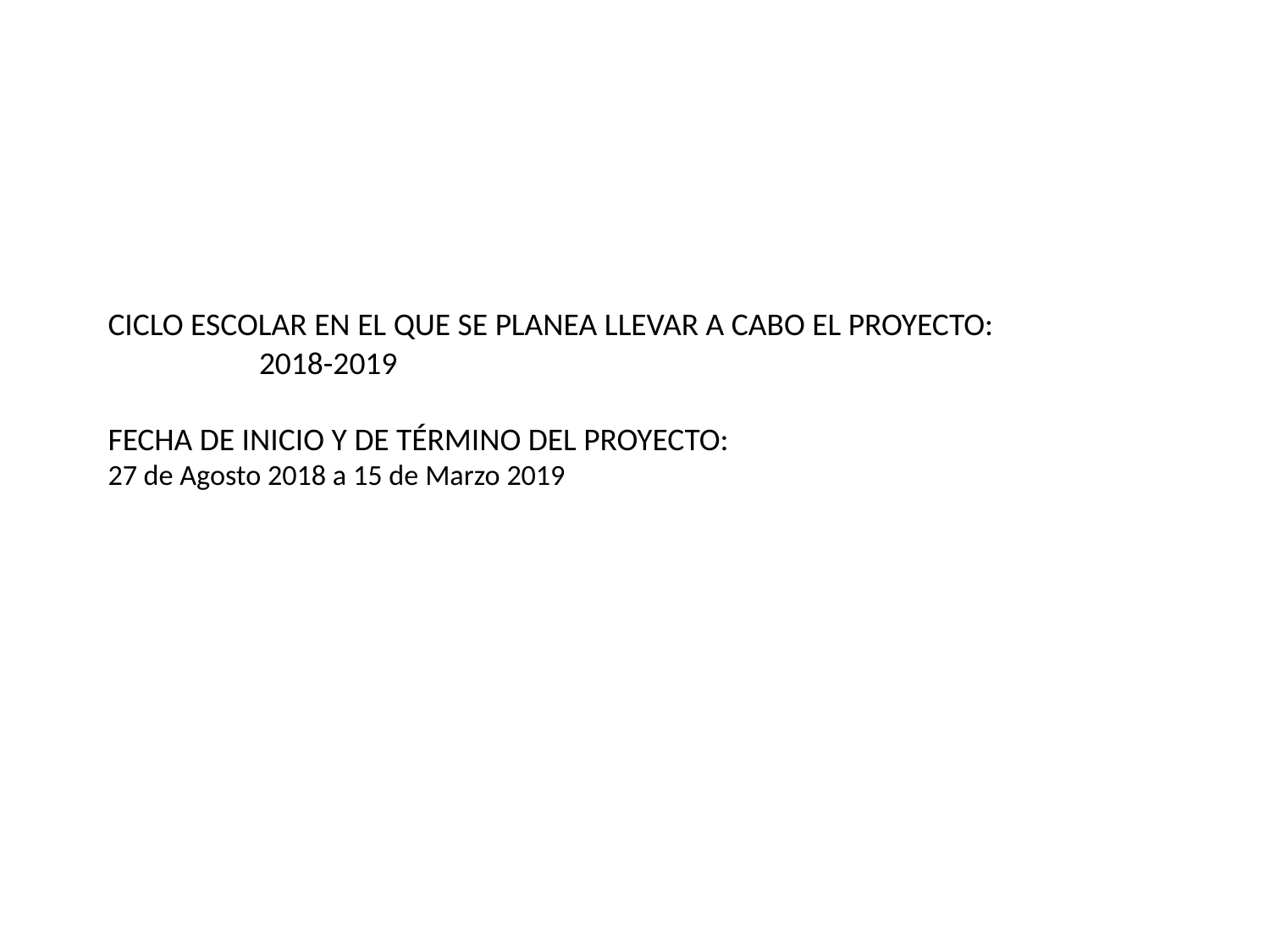

# CICLO ESCOLAR EN EL QUE SE PLANEA LLEVAR A CABO EL PROYECTO: 2018-2019 FECHA DE INICIO Y DE TÉRMINO DEL PROYECTO: 27 de Agosto 2018 a 15 de Marzo 2019